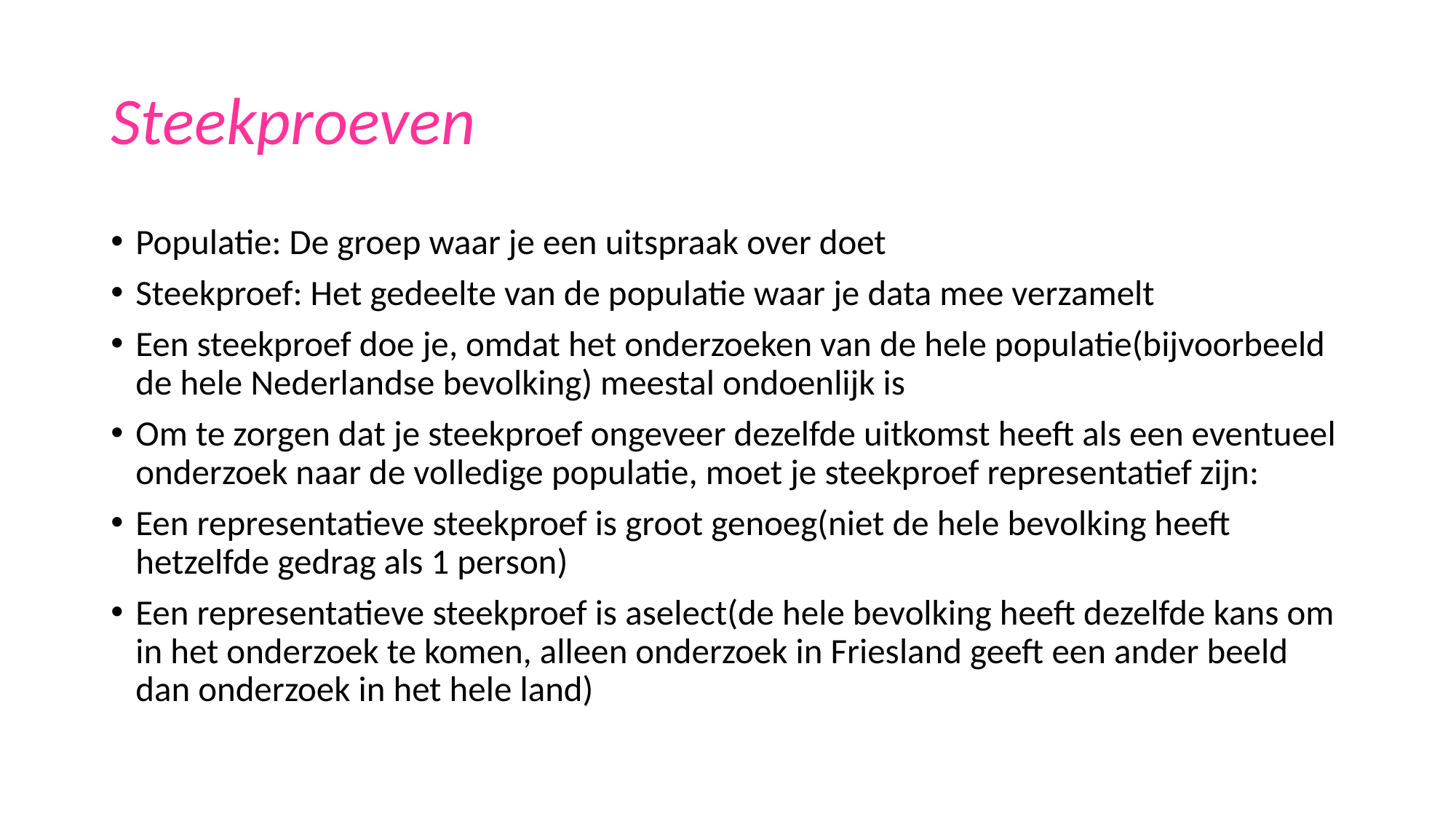

# Steekproeven
Populatie: De groep waar je een uitspraak over doet
Steekproef: Het gedeelte van de populatie waar je data mee verzamelt
Een steekproef doe je, omdat het onderzoeken van de hele populatie(bijvoorbeeld de hele Nederlandse bevolking) meestal ondoenlijk is
Om te zorgen dat je steekproef ongeveer dezelfde uitkomst heeft als een eventueel onderzoek naar de volledige populatie, moet je steekproef representatief zijn:
Een representatieve steekproef is groot genoeg(niet de hele bevolking heeft hetzelfde gedrag als 1 person)
Een representatieve steekproef is aselect(de hele bevolking heeft dezelfde kans om in het onderzoek te komen, alleen onderzoek in Friesland geeft een ander beeld dan onderzoek in het hele land)